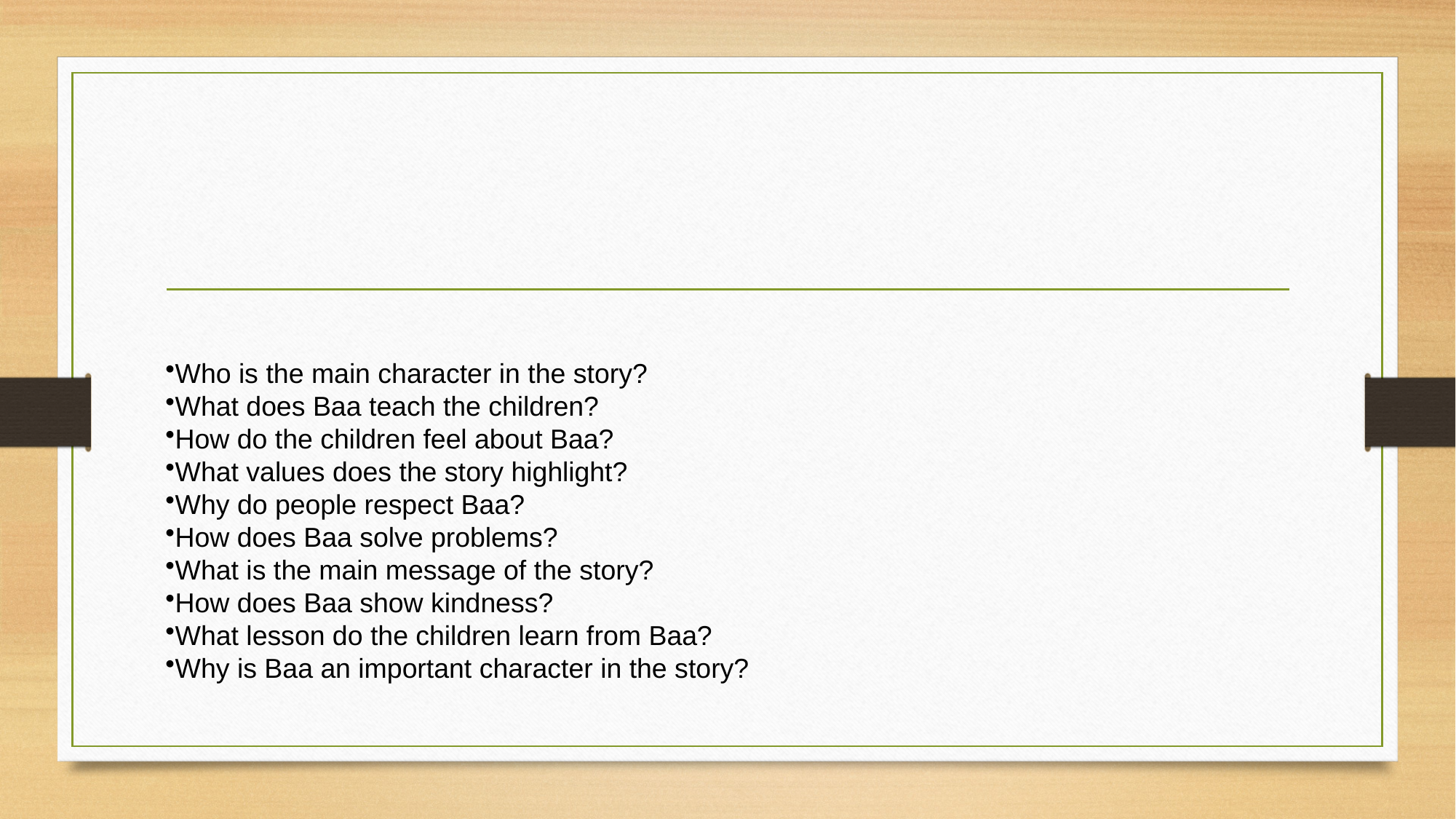

#

Who is the main character in the story?
What does Baa teach the children?
How do the children feel about Baa?
What values does the story highlight?
Why do people respect Baa?
How does Baa solve problems?
What is the main message of the story?
How does Baa show kindness?
What lesson do the children learn from Baa?
Why is Baa an important character in the story?